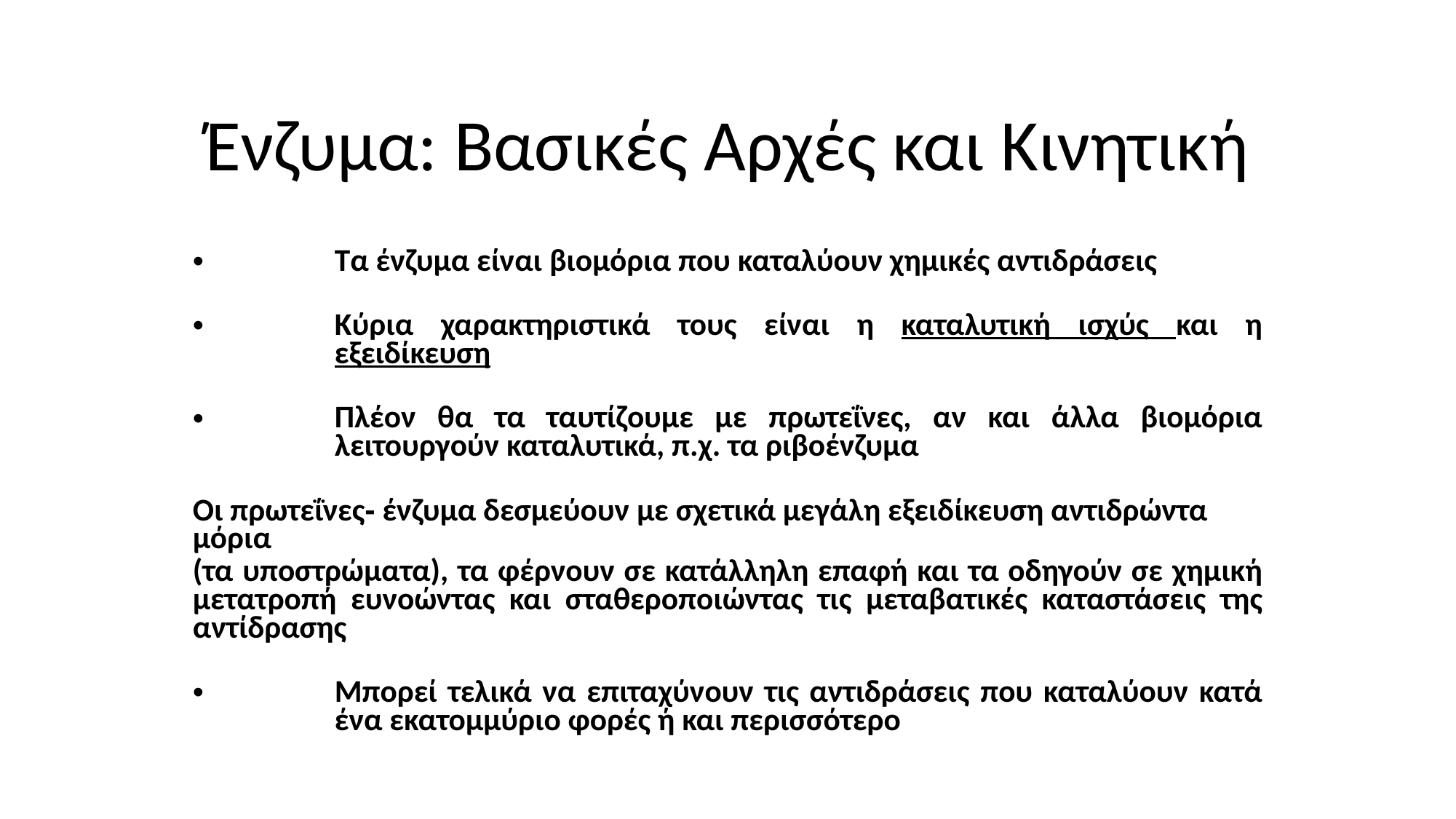

# Ένζυμα: Βασικές Αρχές και Κινητική

Τα ένζυμα είναι βιομόρια που καταλύουν χημικές αντιδράσεις

Κύρια χαρακτηριστικά τους είναι η καταλυτική ισχύς και η εξειδίκευση

Πλέον θα τα ταυτίζουμε με πρωτεΐνες, αν και άλλα βιομόρια λειτουργούν καταλυτικά, π.χ. τα ριβοένζυμα

Οι πρωτεΐνες‐ ένζυμα δεσμεύουν με σχετικά μεγάλη εξειδίκευση αντιδρώντα μόρια
(τα υποστρώματα), τα φέρνουν σε κατάλληλη επαφή και τα οδηγούν σε χημική μετατροπή ευνοώντας και σταθεροποιώντας τις μεταβατικές καταστάσεις της αντίδρασης

Μπορεί τελικά να επιταχύνουν τις αντιδράσεις που καταλύουν κατά ένα εκατομμύριο φορές ή και περισσότερο